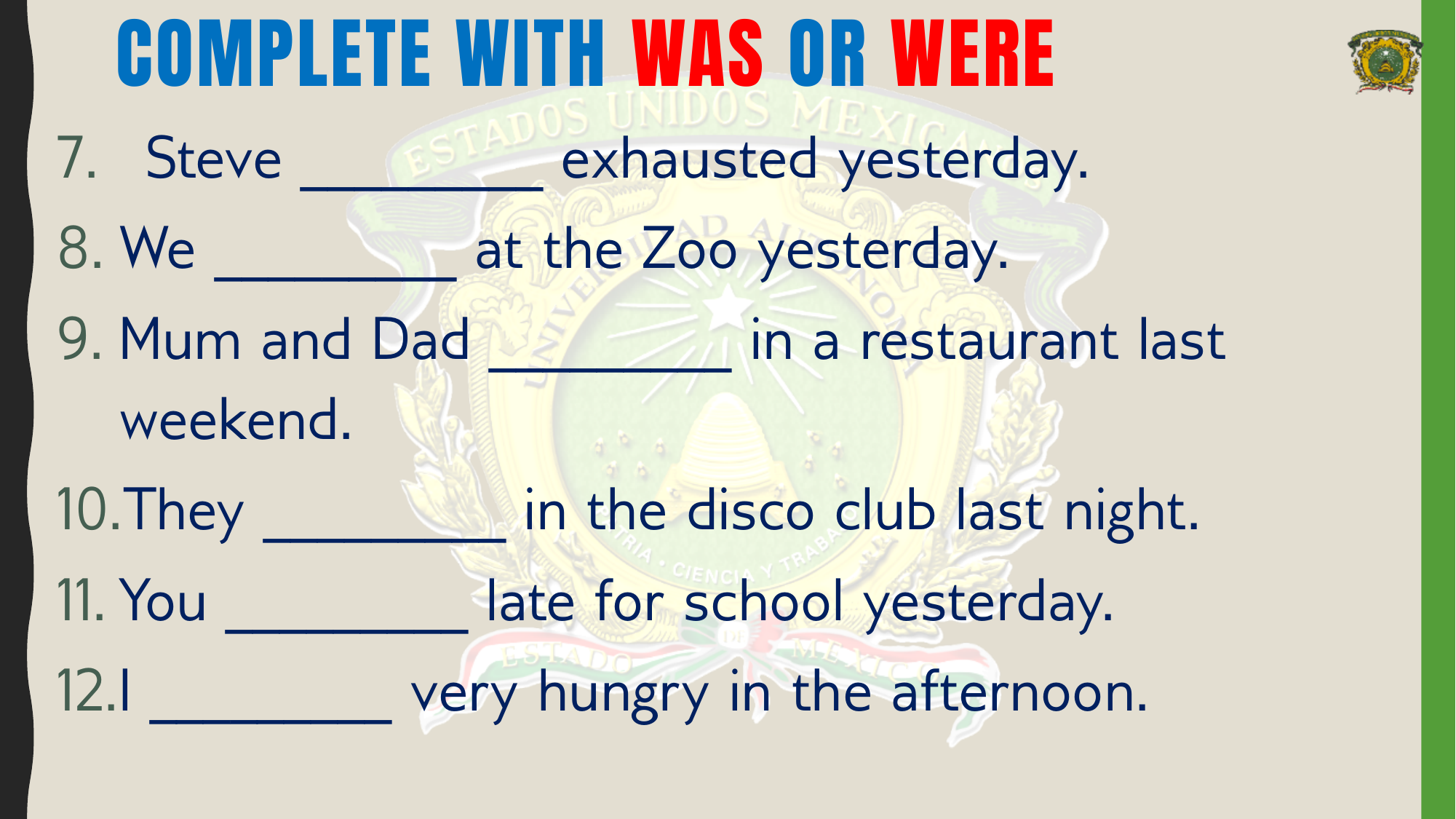

# Complete with was or were
Steve _________ exhausted yesterday.
We _________ at the Zoo yesterday.
Mum and Dad _________ in a restaurant last weekend.
They _________ in the disco club last night.
You _________ late for school yesterday.
I _________ very hungry in the afternoon.